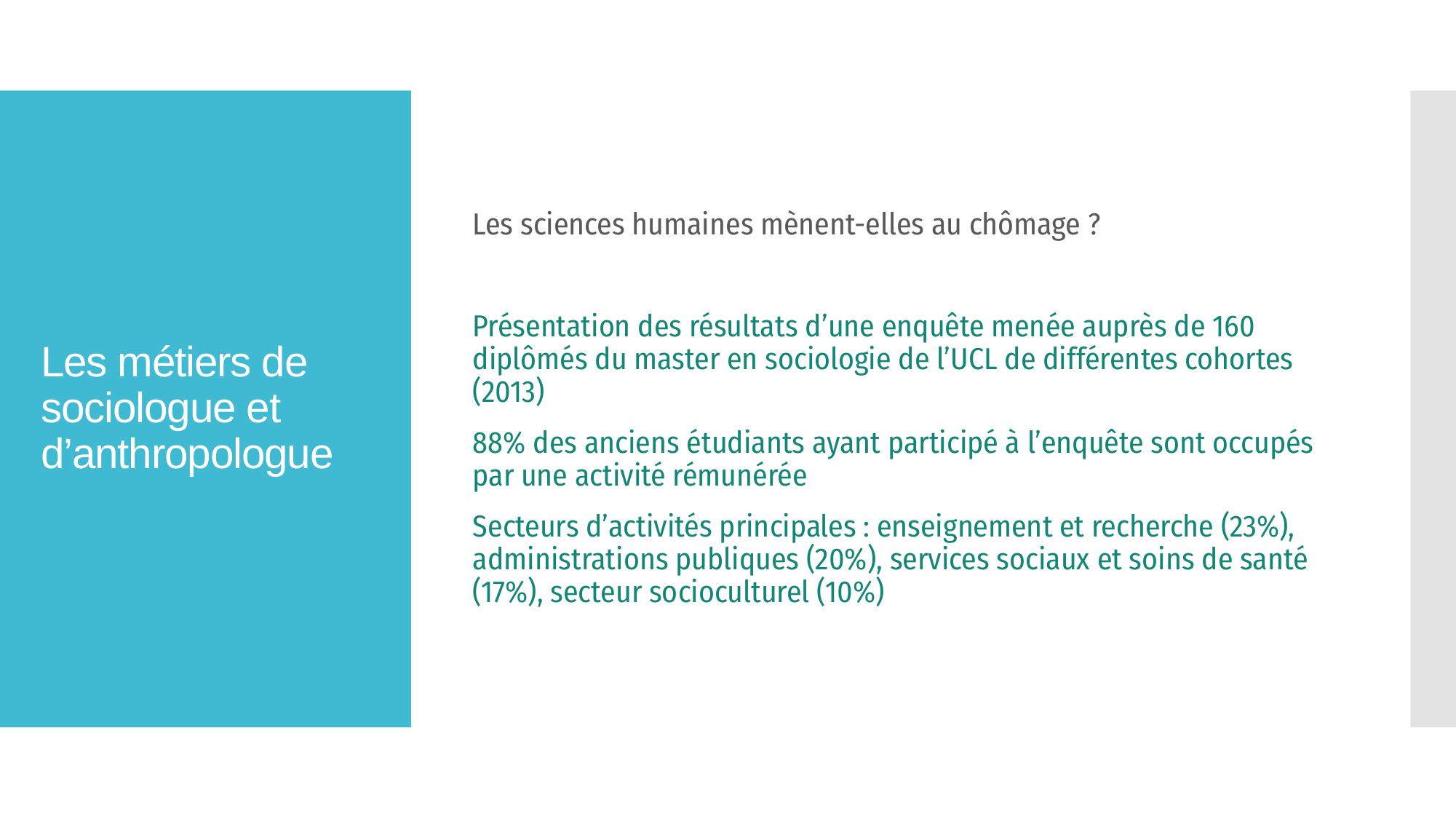

Les sciences humaines mènent-elles au chômage ?

Présentation des résultats d’une enquête menée auprès de 160 diplômés du master en sociologie de l’UCL de différentes cohortes (2013)
88% des anciens étudiants ayant participé à l’enquête sont occupés par une activité rémunérée
Secteurs d’activités principales : enseignement et recherche (23%), administrations publiques (20%), services sociaux et soins de santé (17%), secteur socioculturel (10%)
# Les métiers de sociologue et d’anthropologue